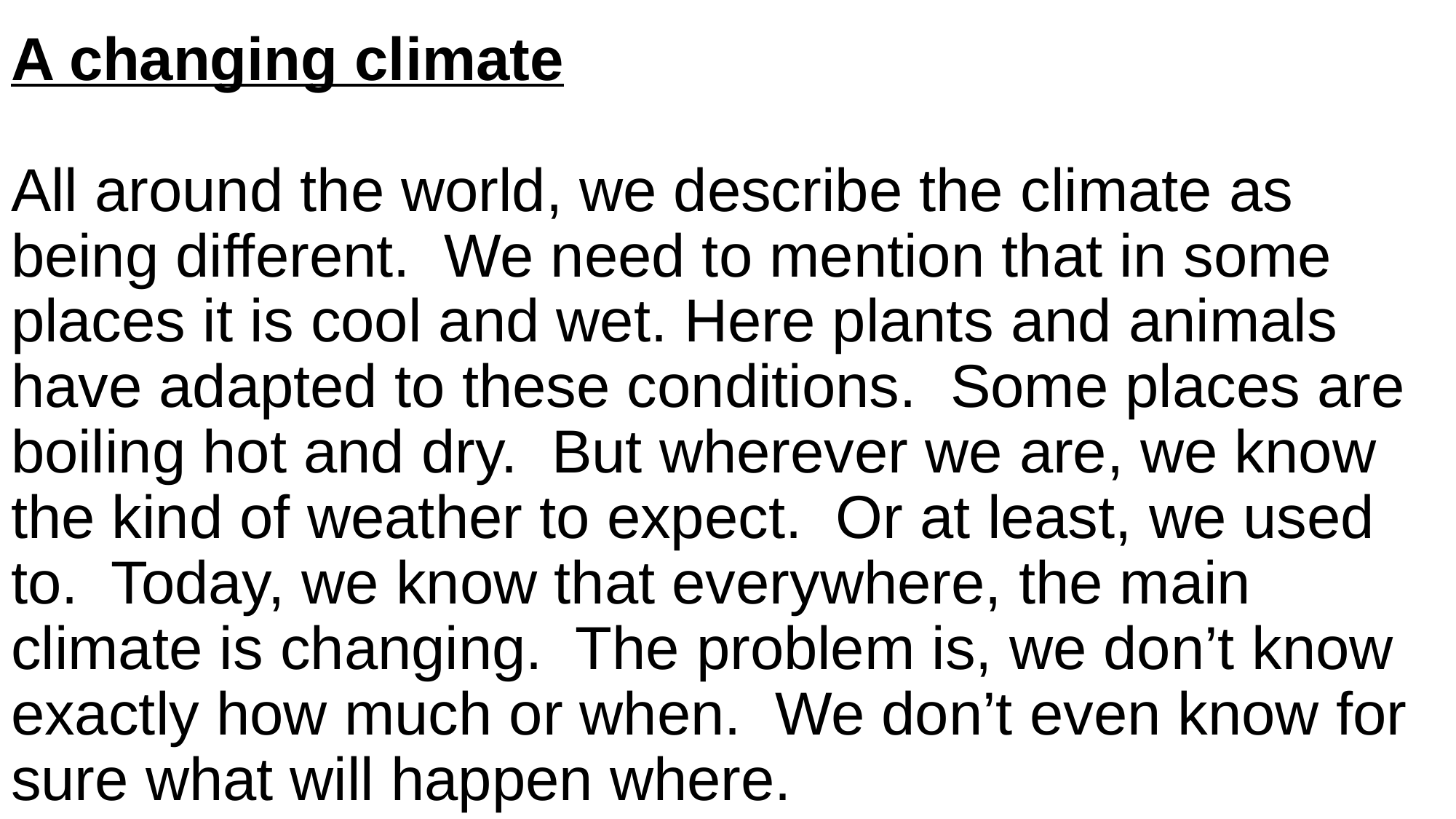

# A changing climate All around the world, we describe the climate as being different.  We need to mention that in some places it is cool and wet. Here plants and animals have adapted to these conditions.  Some places are boiling hot and dry.  But wherever we are, we know the kind of weather to expect.  Or at least, we used to.  Today, we know that everywhere, the main climate is changing.  The problem is, we don’t know exactly how much or when.  We don’t even know for sure what will happen where.